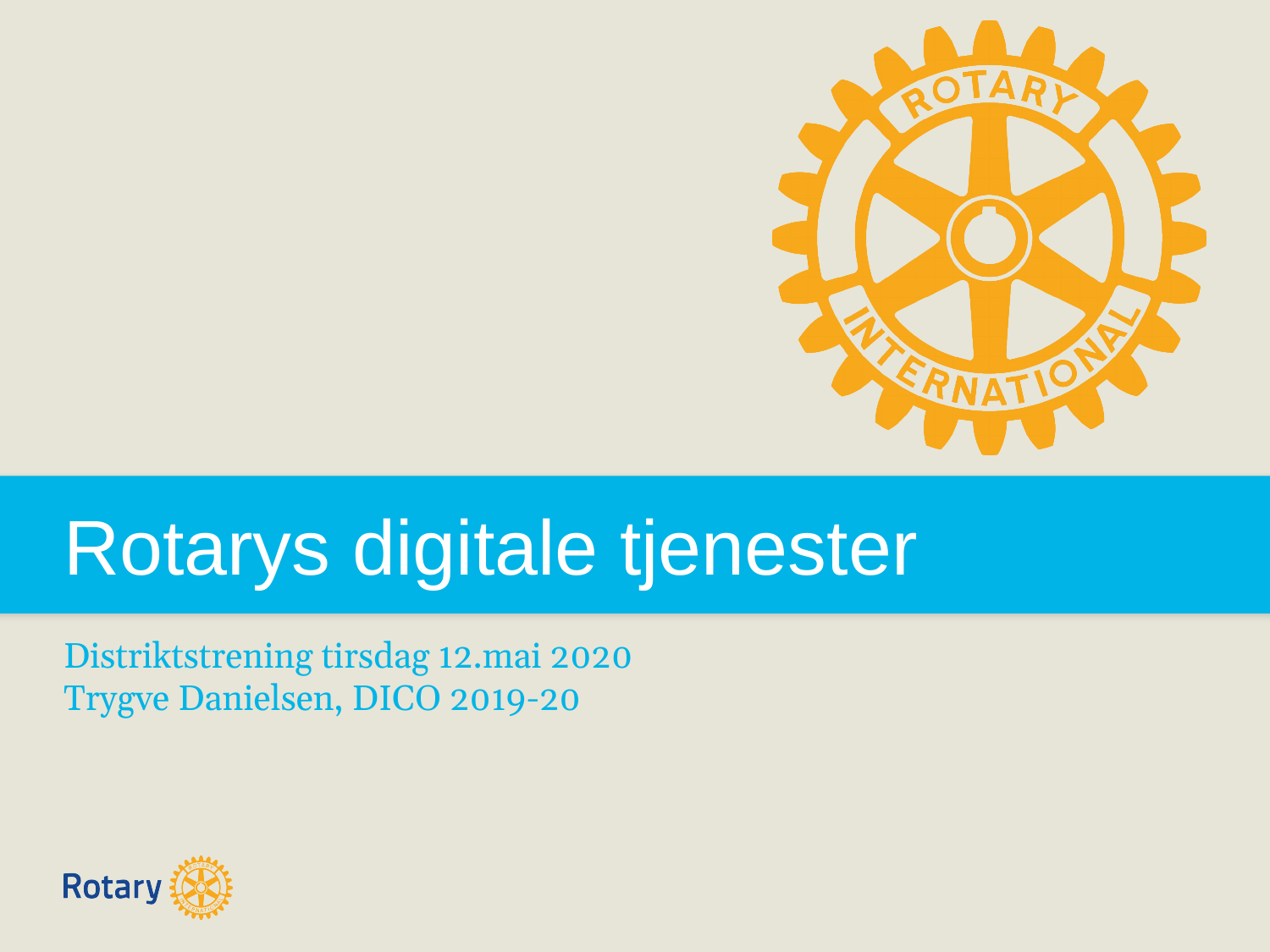

Rotarys digitale tjenester
Distriktstrening tirsdag 12.mai 2020
Trygve Danielsen, DICO 2019-20